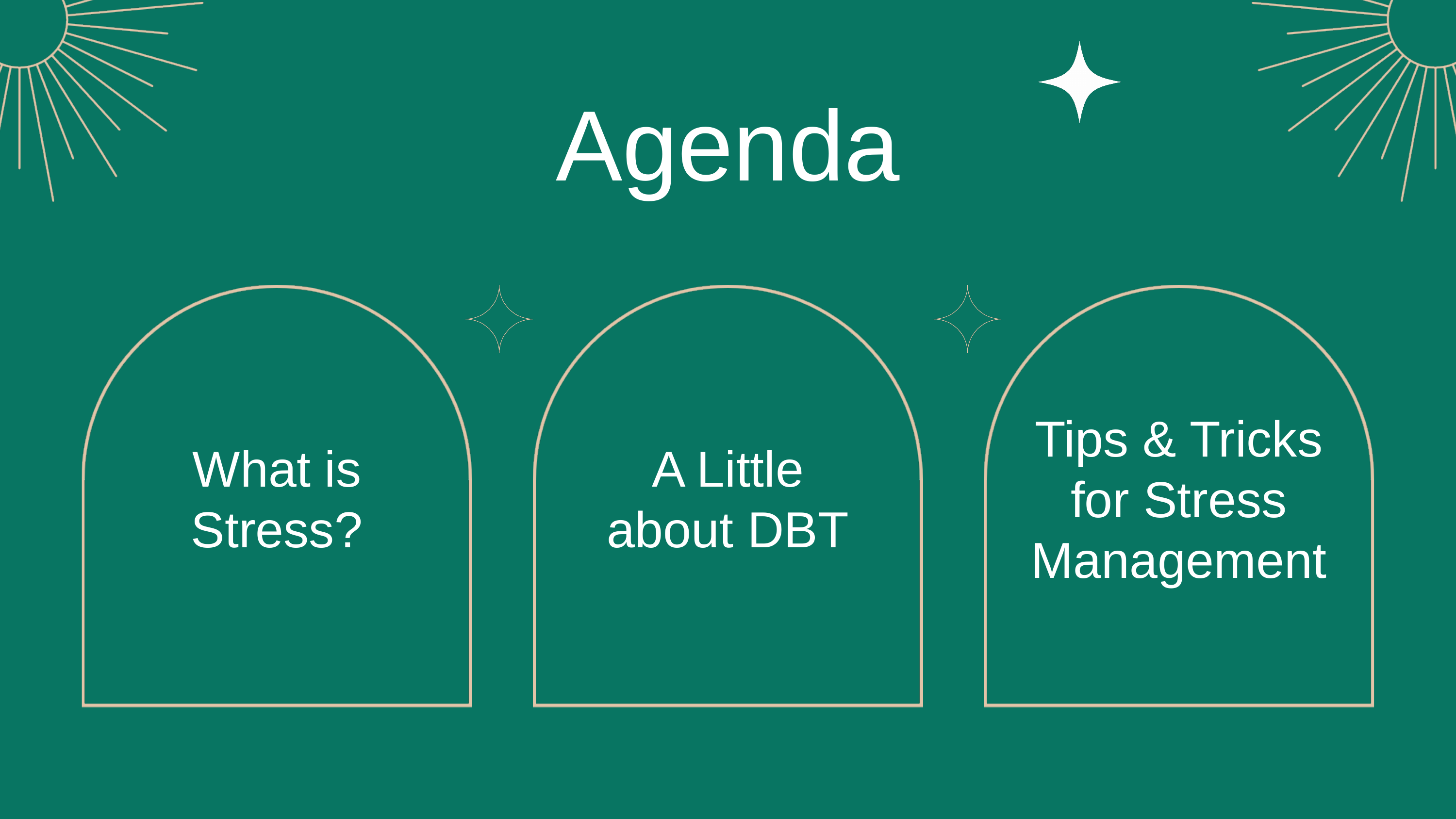

Agenda

Tips & Tricks for Stress Management
What is Stress?
A Little about DBT